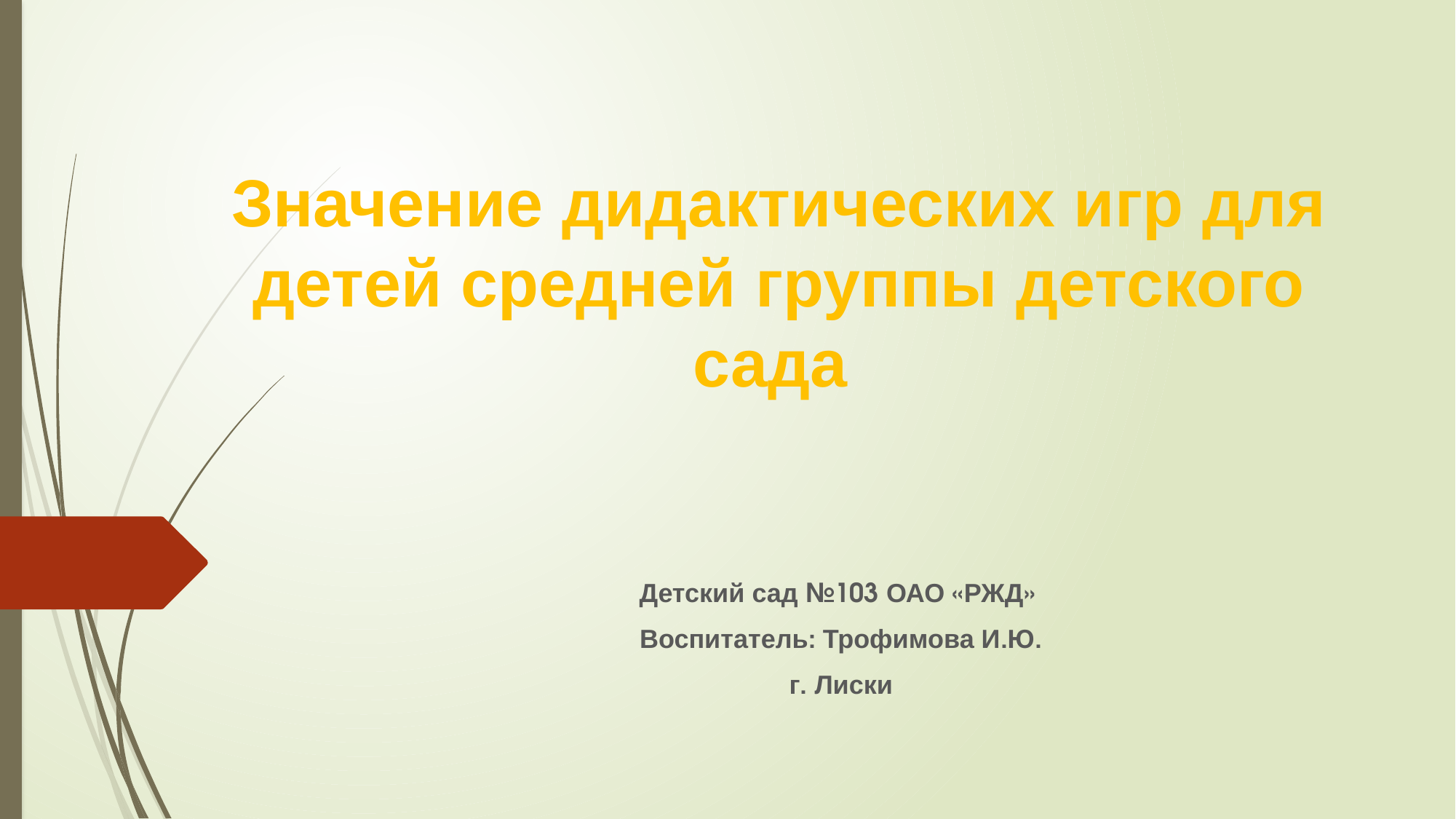

# Значение дидактических игр для детей средней группы детского сада
Детский сад №103 ОАО «РЖД»
Воспитатель: Трофимова И.Ю.
г. Лиски